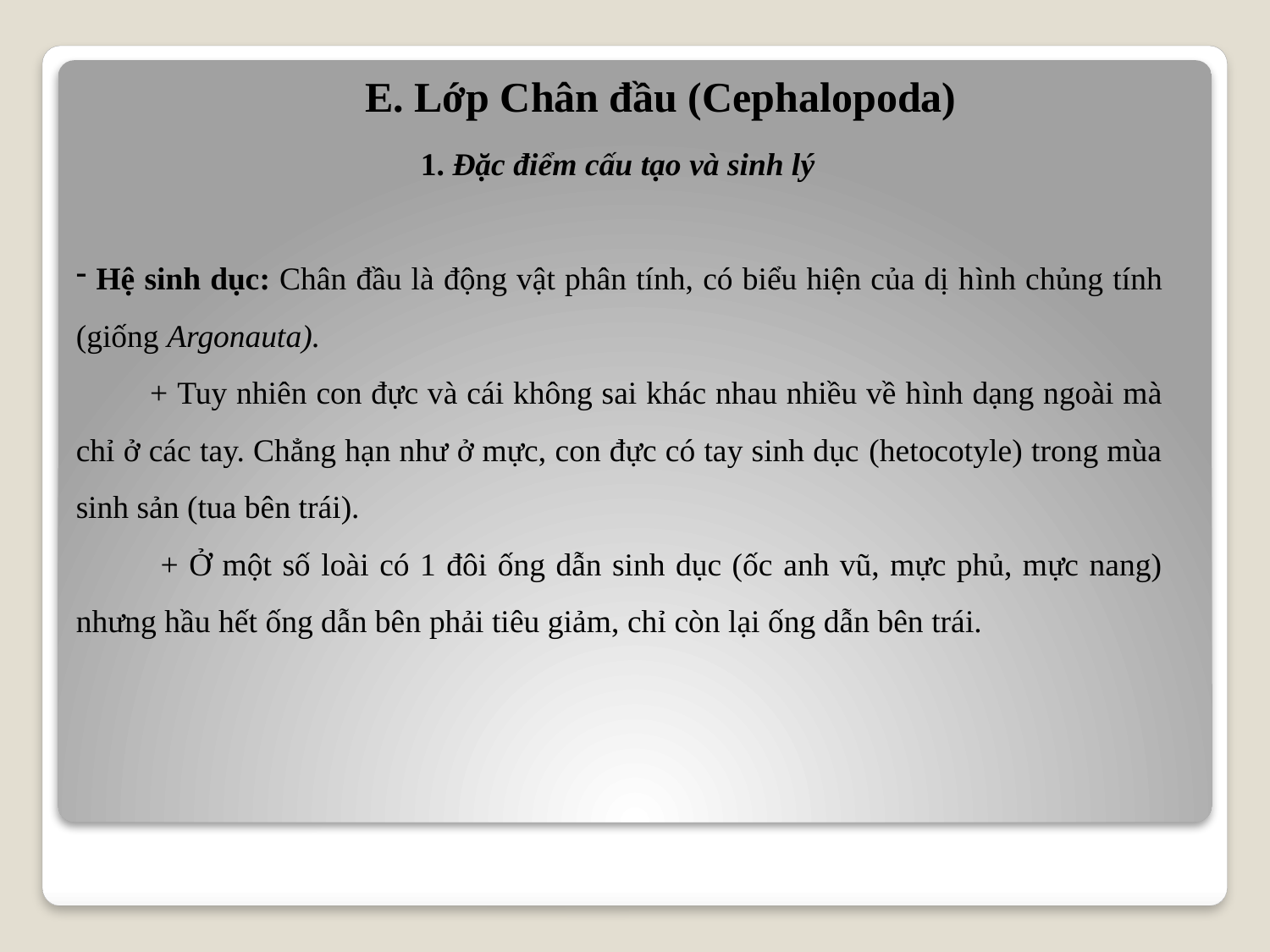

E. Lớp Chân đầu (Cephalopoda)
1. Đặc điểm cấu tạo và sinh lý
 Hệ sinh dục: Chân đầu là động vật phân tính, có biểu hiện của dị hình chủng tính (giống Argonauta).
        + Tuy nhiên con đực và cái không sai khác nhau nhiều về hình dạng ngoài mà chỉ ở các tay. Chẳng hạn như ở mực, con đực có tay sinh dục (hetocotyle) trong mùa sinh sản (tua bên trái).
        + Ở một số loài có 1 đôi ống dẫn sinh dục (ốc anh vũ, mực phủ, mực nang) nhưng hầu hết ống dẫn bên phải tiêu giảm, chỉ còn lại ống dẫn bên trái.